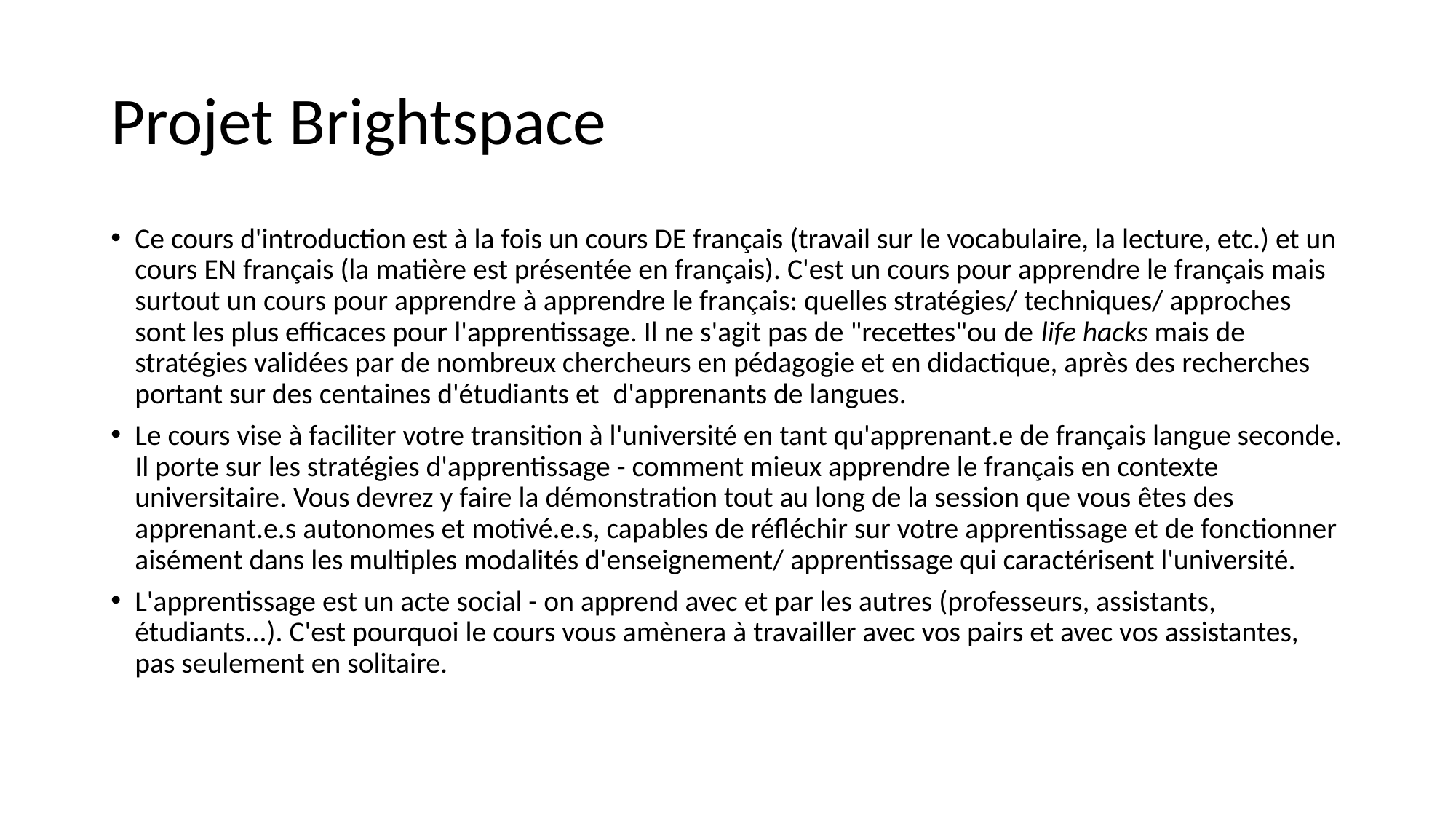

# Projet Brightspace
Ce cours d'introduction est à la fois un cours DE français (travail sur le vocabulaire, la lecture, etc.) et un cours EN français (la matière est présentée en français). C'est un cours pour apprendre le français mais surtout un cours pour apprendre à apprendre le français: quelles stratégies/ techniques/ approches sont les plus efficaces pour l'apprentissage. Il ne s'agit pas de "recettes"ou de life hacks mais de stratégies validées par de nombreux chercheurs en pédagogie et en didactique, après des recherches portant sur des centaines d'étudiants et  d'apprenants de langues.
Le cours vise à faciliter votre transition à l'université en tant qu'apprenant.e de français langue seconde. Il porte sur les stratégies d'apprentissage - comment mieux apprendre le français en contexte universitaire. Vous devrez y faire la démonstration tout au long de la session que vous êtes des apprenant.e.s autonomes et motivé.e.s, capables de réfléchir sur votre apprentissage et de fonctionner aisément dans les multiples modalités d'enseignement/ apprentissage qui caractérisent l'université.
L'apprentissage est un acte social - on apprend avec et par les autres (professeurs, assistants, étudiants...). C'est pourquoi le cours vous amènera à travailler avec vos pairs et avec vos assistantes, pas seulement en solitaire.